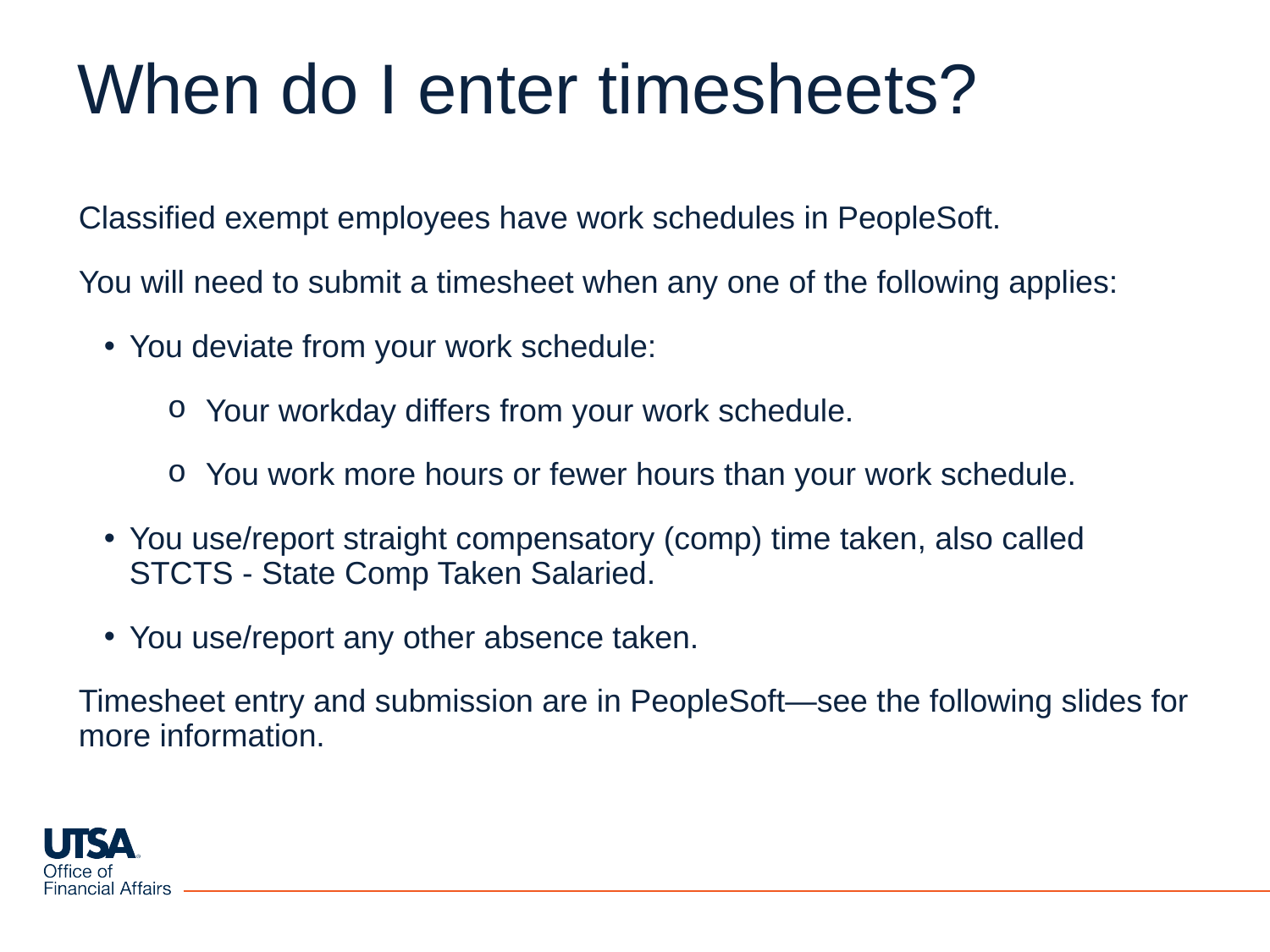

# When do I enter timesheets?
Classified exempt employees have work schedules in PeopleSoft.
You will need to submit a timesheet when any one of the following applies:
You deviate from your work schedule:
Your workday differs from your work schedule.
You work more hours or fewer hours than your work schedule.
You use/report straight compensatory (comp) time taken, also called STCTS - State Comp Taken Salaried.
You use/report any other absence taken.
Timesheet entry and submission are in PeopleSoft—see the following slides for more information.